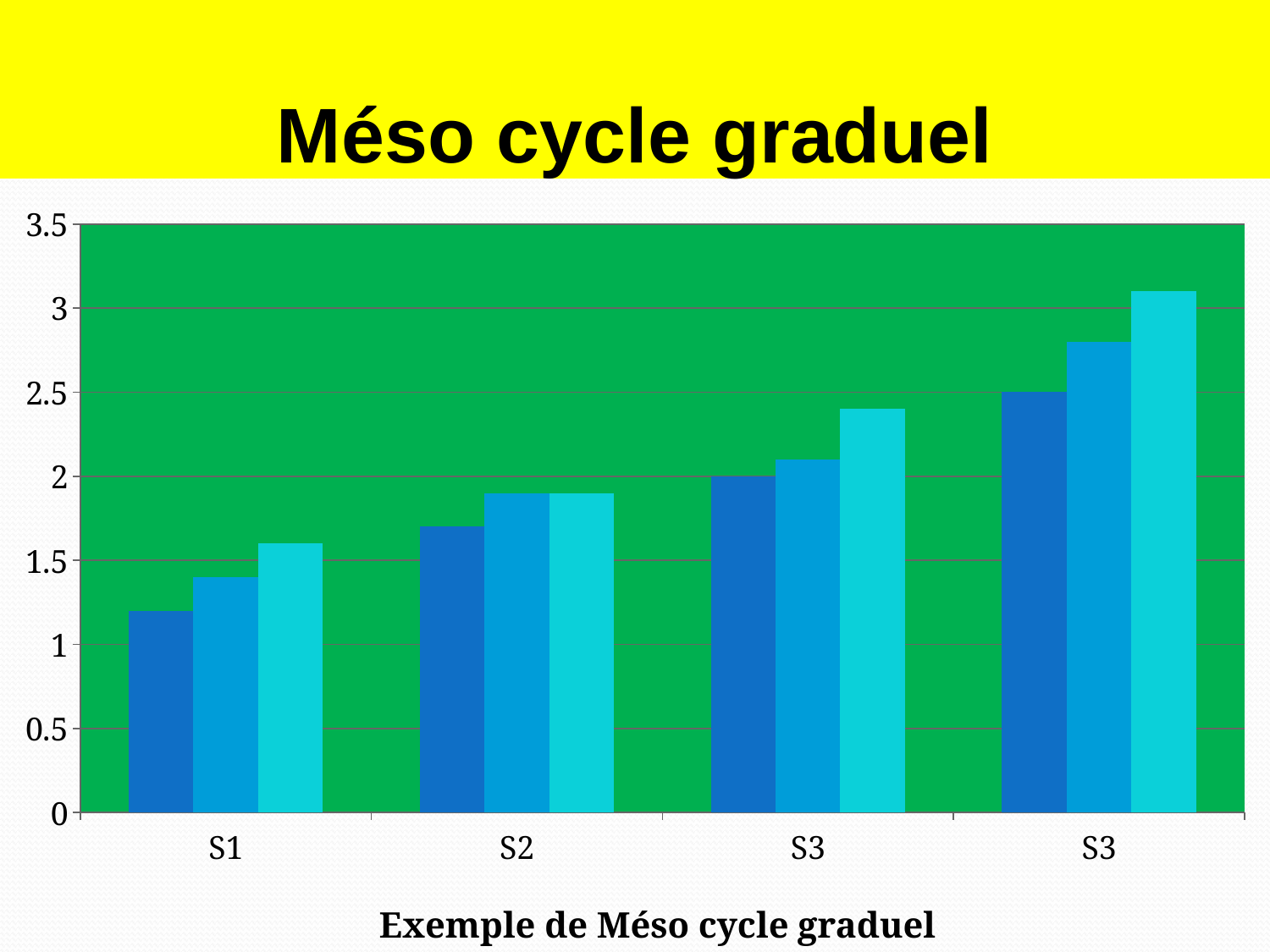

# Méso cycle graduel

### Chart

| Category | Série 1 | Série 2 | Série 3 |
|---|---|---|---|
| S1 | 1.2 | 1.4 | 1.6 |
| S2 | 1.7000000000000044 | 1.9 | 1.9 |
| S3 | 2.0 | 2.1 | 2.4 |
| S3 | 2.5 | 2.8 | 3.1 |
Exemple de Méso cycle graduel